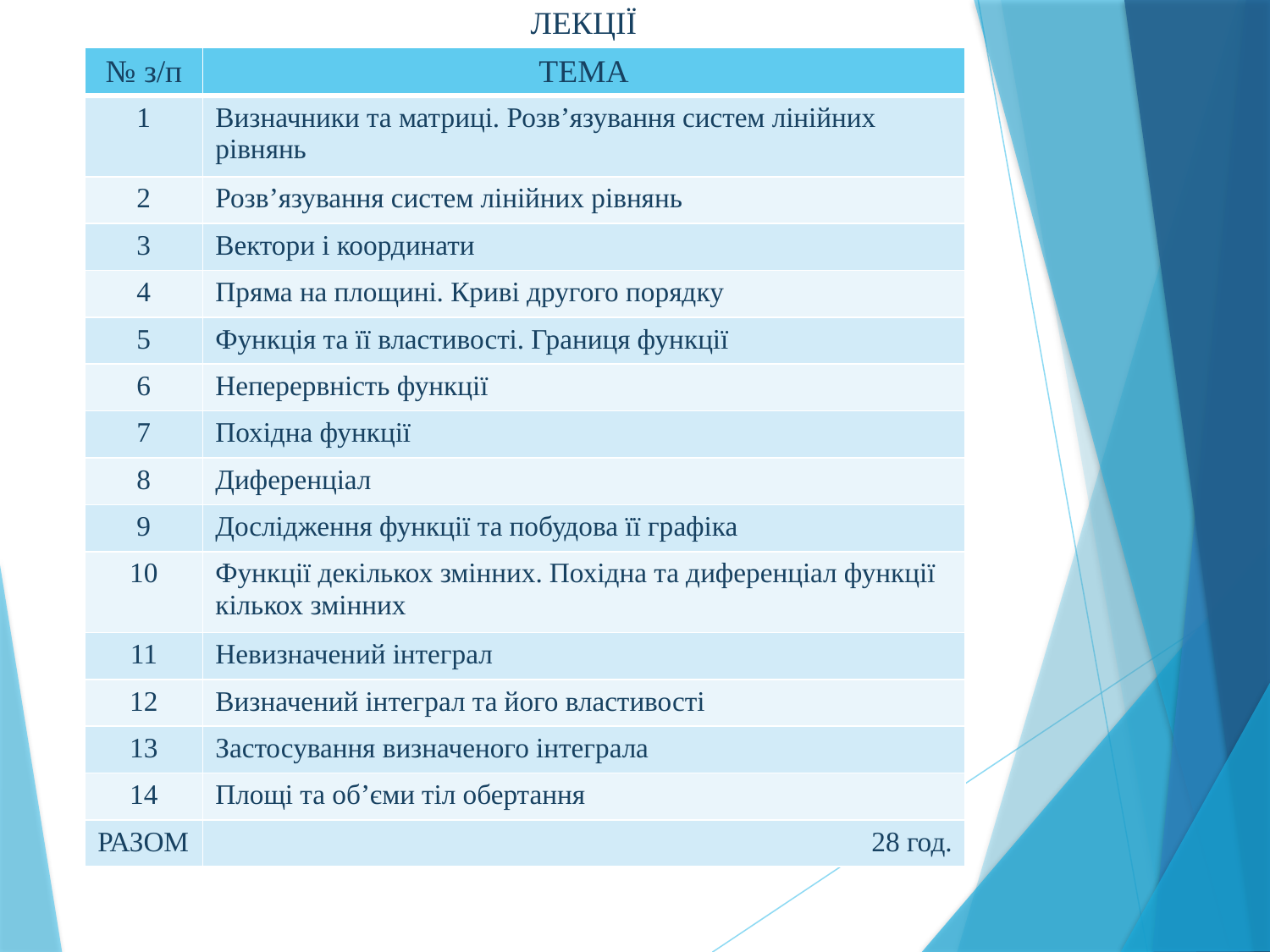

ЛЕКЦІЇ
| № з/п | ТЕМА |
| --- | --- |
| 1 | Визначники та матриці. Розв’язування систем лінійних рівнянь |
| 2 | Розв’язування систем лінійних рівнянь |
| 3 | Вектори і координати |
| 4 | Пряма на площині. Криві другого порядку |
| 5 | Функція та її властивості. Границя функції |
| 6 | Неперервність функції |
| 7 | Похідна функції |
| 8 | Диференціал |
| 9 | Дослідження функції та побудова її графіка |
| 10 | Функції декількох змінних. Похідна та диференціал функції кількох змінних |
| 11 | Невизначений інтеграл |
| 12 | Визначений інтеграл та його властивості |
| 13 | Застосування визначеного інтеграла |
| 14 | Площі та об’єми тіл обертання |
| РАЗОМ | 28 год. |